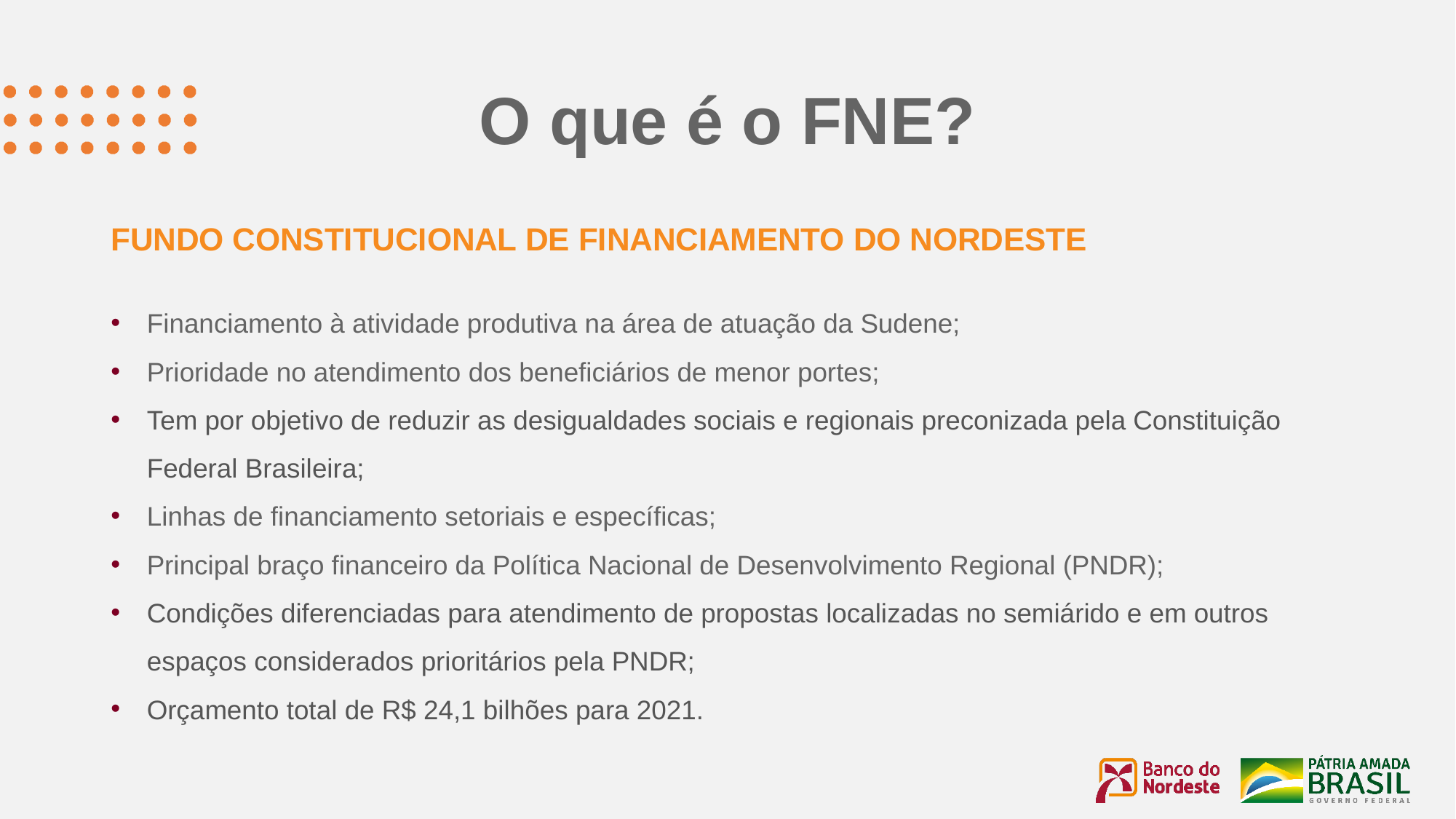

# O que é o FNE?
FUNDO CONSTITUCIONAL DE FINANCIAMENTO DO NORDESTE

Financiamento à atividade produtiva na área de atuação da Sudene;
Prioridade no atendimento dos beneficiários de menor portes;
Tem por objetivo de reduzir as desigualdades sociais e regionais preconizada pela Constituição Federal Brasileira;
Linhas de financiamento setoriais e específicas;
Principal braço financeiro da Política Nacional de Desenvolvimento Regional (PNDR);
Condições diferenciadas para atendimento de propostas localizadas no semiárido e em outros espaços considerados prioritários pela PNDR;
Orçamento total de R$ 24,1 bilhões para 2021.